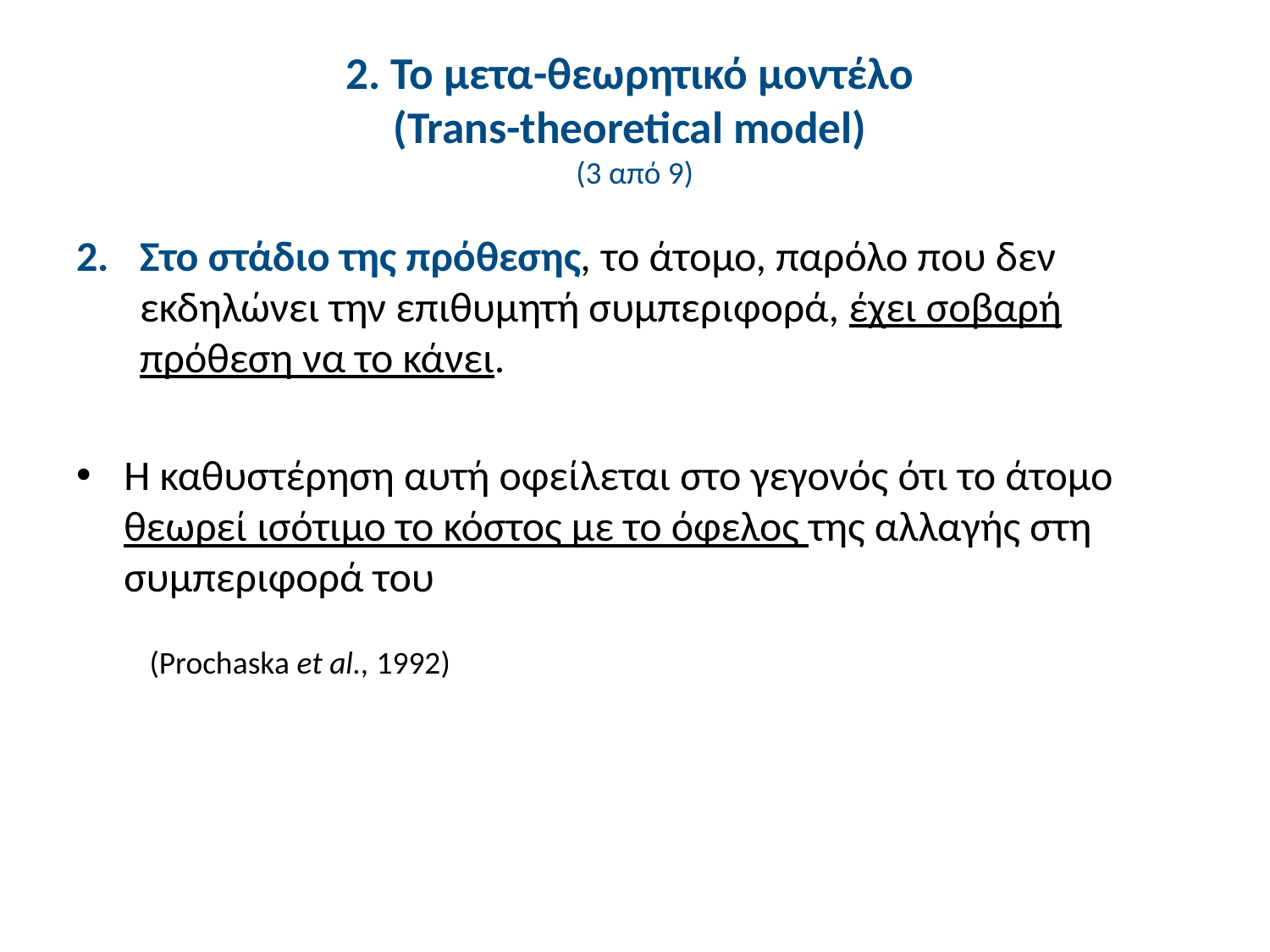

# 2. Το μετα-θεωρητικό μοντέλο (Trans-theoretical model) (3 από 9)
Στο στάδιο της πρόθεσης, το άτομο, παρόλο που δεν εκδηλώνει την επιθυμητή συμπεριφορά, έχει σοβαρή πρόθεση να το κάνει.

Η καθυστέρηση αυτή οφείλεται στο γεγονός ότι το άτομο θεωρεί ισότιμο το κόστος με το όφελος της αλλαγής στη συμπεριφορά του
(Prochaska et al., 1992)